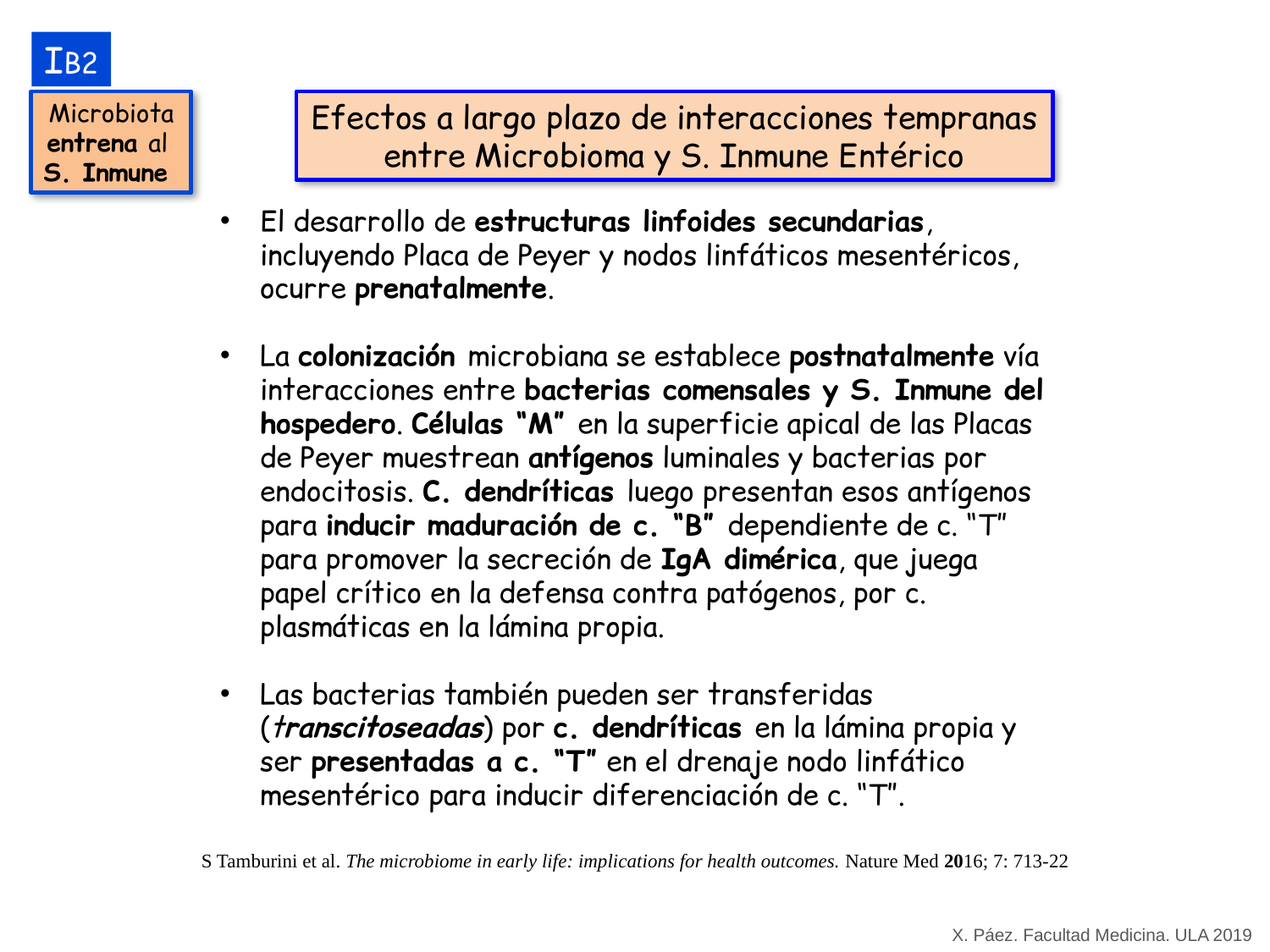

IB2
Microbiota
entrena al
S. Inmune
Efectos a largo plazo de interacciones tempranas entre Microbioma y S. Inmune Entérico
El desarrollo de estructuras linfoides secundarias, incluyendo Placa de Peyer y nodos linfáticos mesentéricos, ocurre prenatalmente.

La colonización microbiana se establece postnatalmente vía interacciones entre bacterias comensales y S. Inmune del hospedero. Células “M” en la superficie apical de las Placas de Peyer muestrean antígenos luminales y bacterias por endocitosis. C. dendríticas luego presentan esos antígenos para inducir maduración de c. “B” dependiente de c. “T”  para promover la secreción de IgA dimérica, que juega papel crítico en la defensa contra patógenos, por c. plasmáticas en la lámina propia.

Las bacterias también pueden ser transferidas (transcitoseadas) por c. dendríticas en la lámina propia y ser presentadas a c. “T” en el drenaje nodo linfático mesentérico para inducir diferenciación de c. “T”.

S Tamburini et al. The microbiome in early life: implications for health outcomes. Nature Med 2016; 7: 713-22
X. Páez. Facultad Medicina. ULA 2019